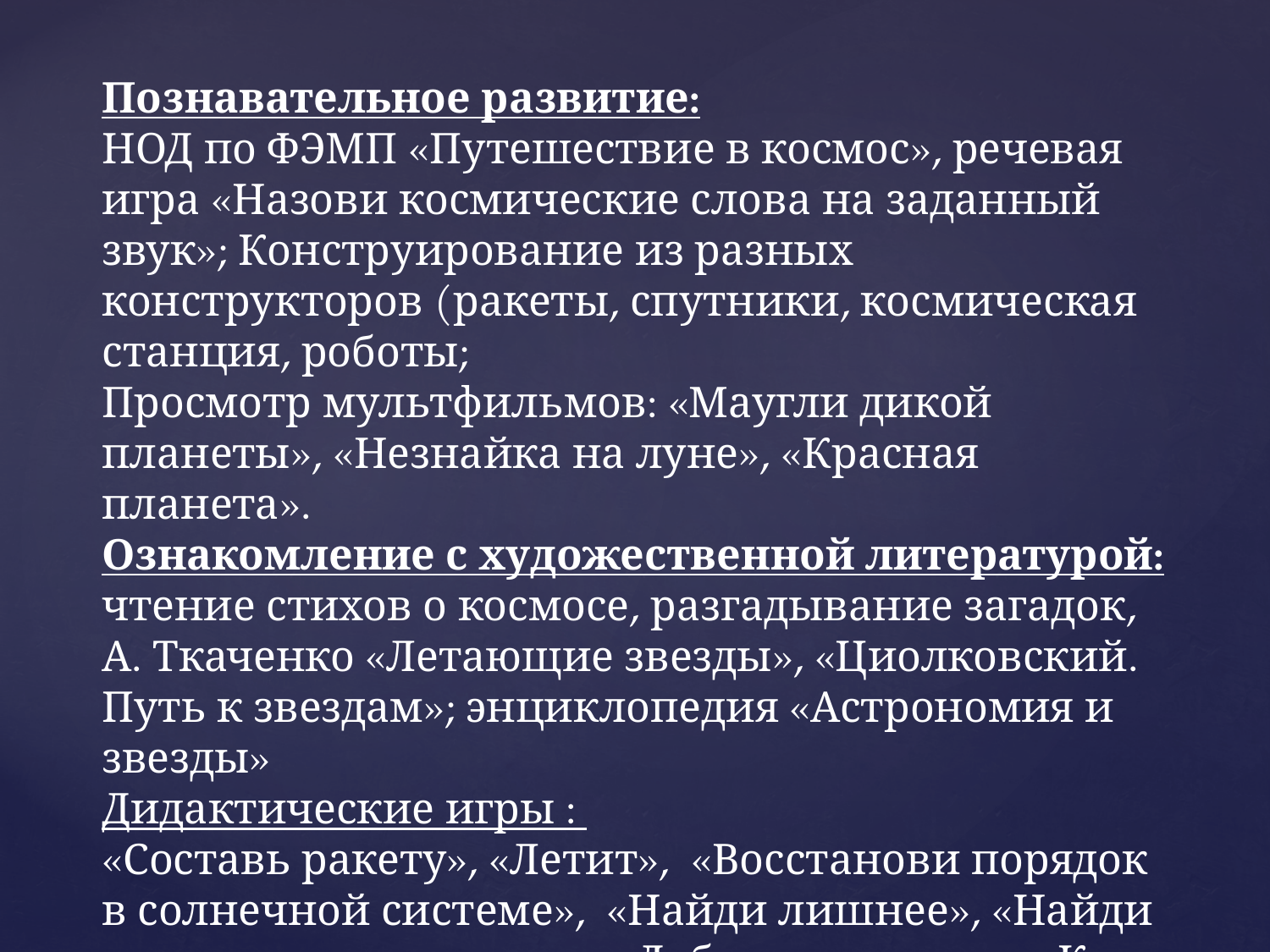

Познавательное развитие:
НОД по ФЭМП «Путешествие в космос», речевая игра «Назови космические слова на заданный звук»; Конструирование из разных конструкторов (ракеты, спутники, космическая станция, роботы;
Просмотр мультфильмов: «Маугли дикой планеты», «Незнайка на луне», «Красная планета».
Ознакомление с художественной литературой: чтение стихов о космосе, разгадывание загадок,
А. Ткаченко «Летающие звезды», «Циолковский. Путь к звездам»; энциклопедия «Астрономия и звезды»
Дидактические игры :
«Составь ракету», «Летит»,  «Восстанови порядок в солнечной системе»,  «Найди лишнее», «Найди недостающую ракету» , «Добавь словечко», «Куда летят ракеты»,  «Угадай-ка», «Найди звезду», пазлы.